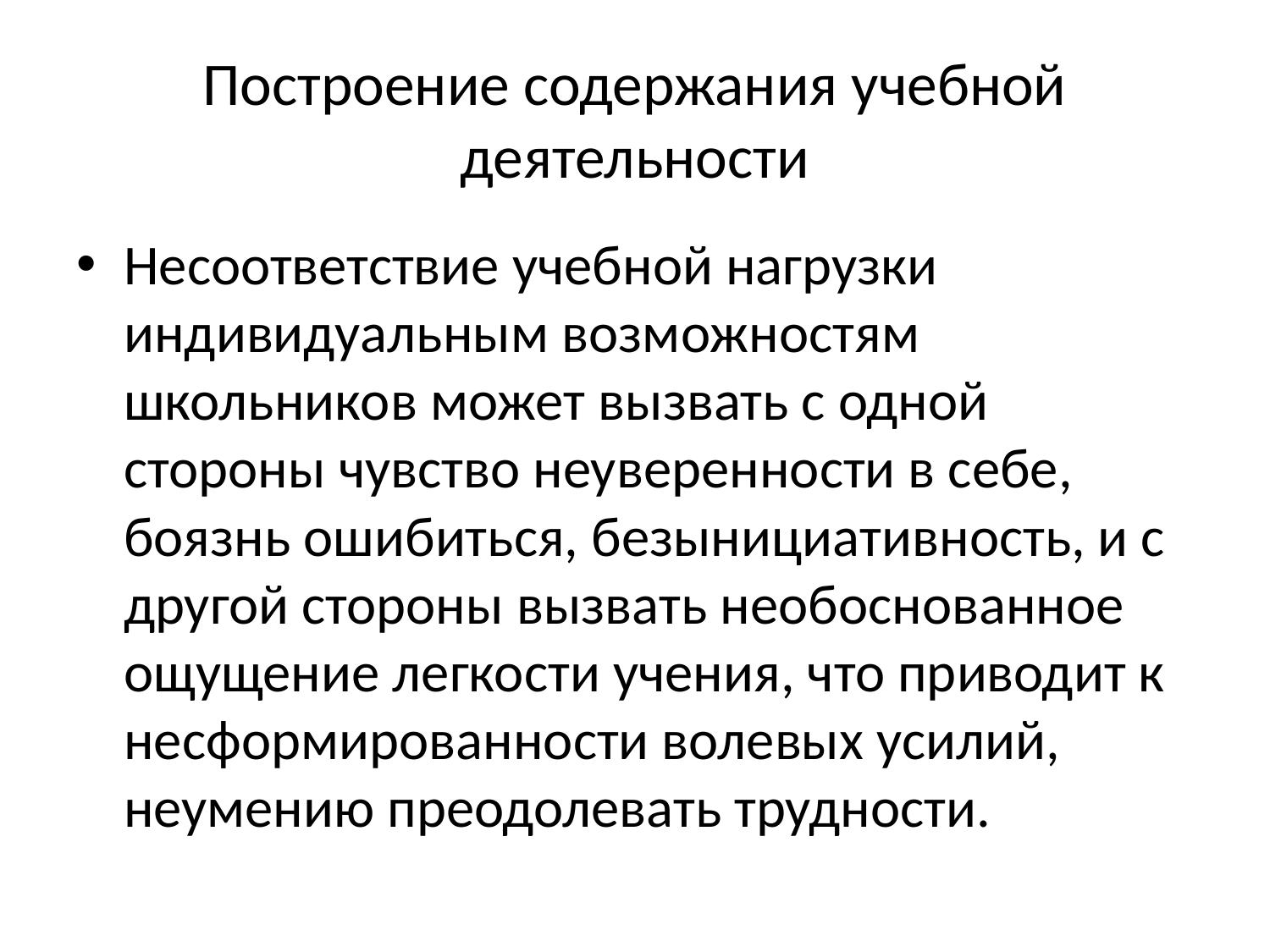

# Построение содержания учебной деятельности
Несоответствие учебной нагрузки индивидуальным возможностям школьников может вызвать с одной стороны чувство неуверенности в себе, боязнь ошибиться, безынициативность, и с другой стороны вызвать необоснованное ощущение легкости учения, что приводит к несформированности волевых усилий, неумению преодолевать трудности.